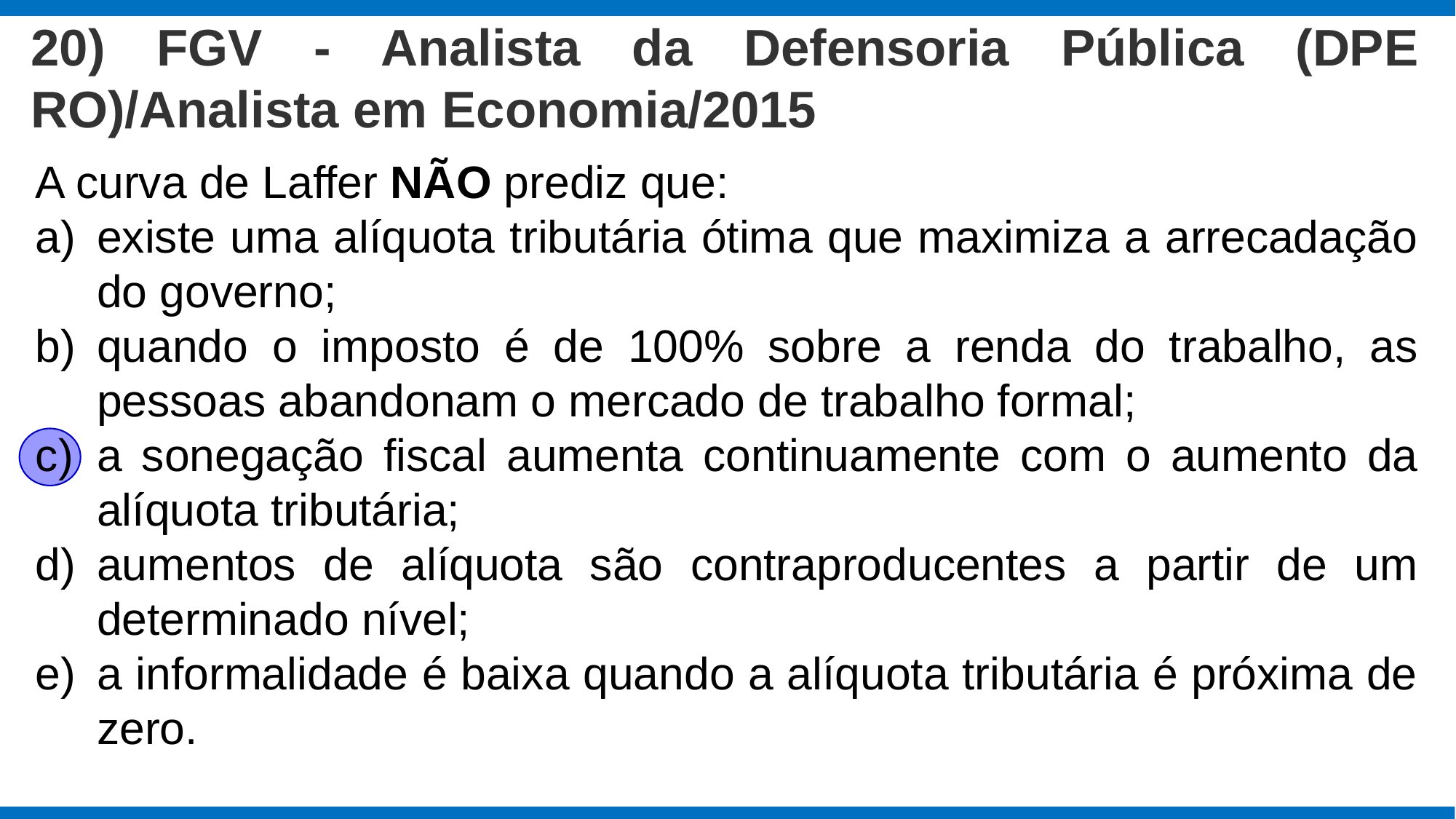

# 20) FGV - Analista da Defensoria Pública (DPE RO)/Analista em Economia/2015
A curva de Laffer NÃO prediz que:
existe uma alíquota tributária ótima que maximiza a arrecadação do governo;
quando o imposto é de 100% sobre a renda do trabalho, as pessoas abandonam o mercado de trabalho formal;
a sonegação fiscal aumenta continuamente com o aumento da alíquota tributária;
aumentos de alíquota são contraproducentes a partir de um determinado nível;
a informalidade é baixa quando a alíquota tributária é próxima de zero.